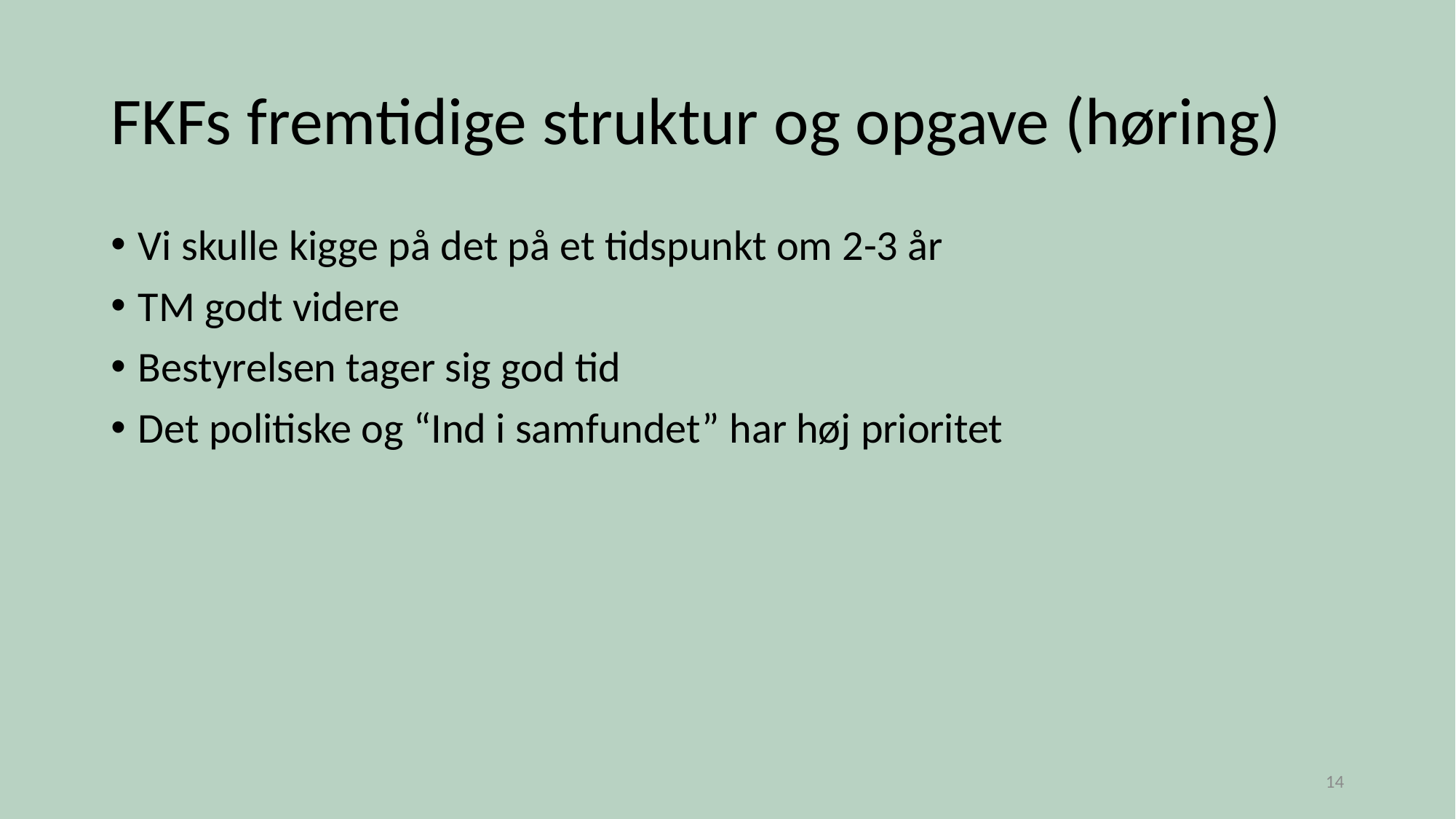

# FKFs fremtidige struktur og opgave (høring)
Vi skulle kigge på det på et tidspunkt om 2-3 år
TM godt videre
Bestyrelsen tager sig god tid
Det politiske og “Ind i samfundet” har høj prioritet

14